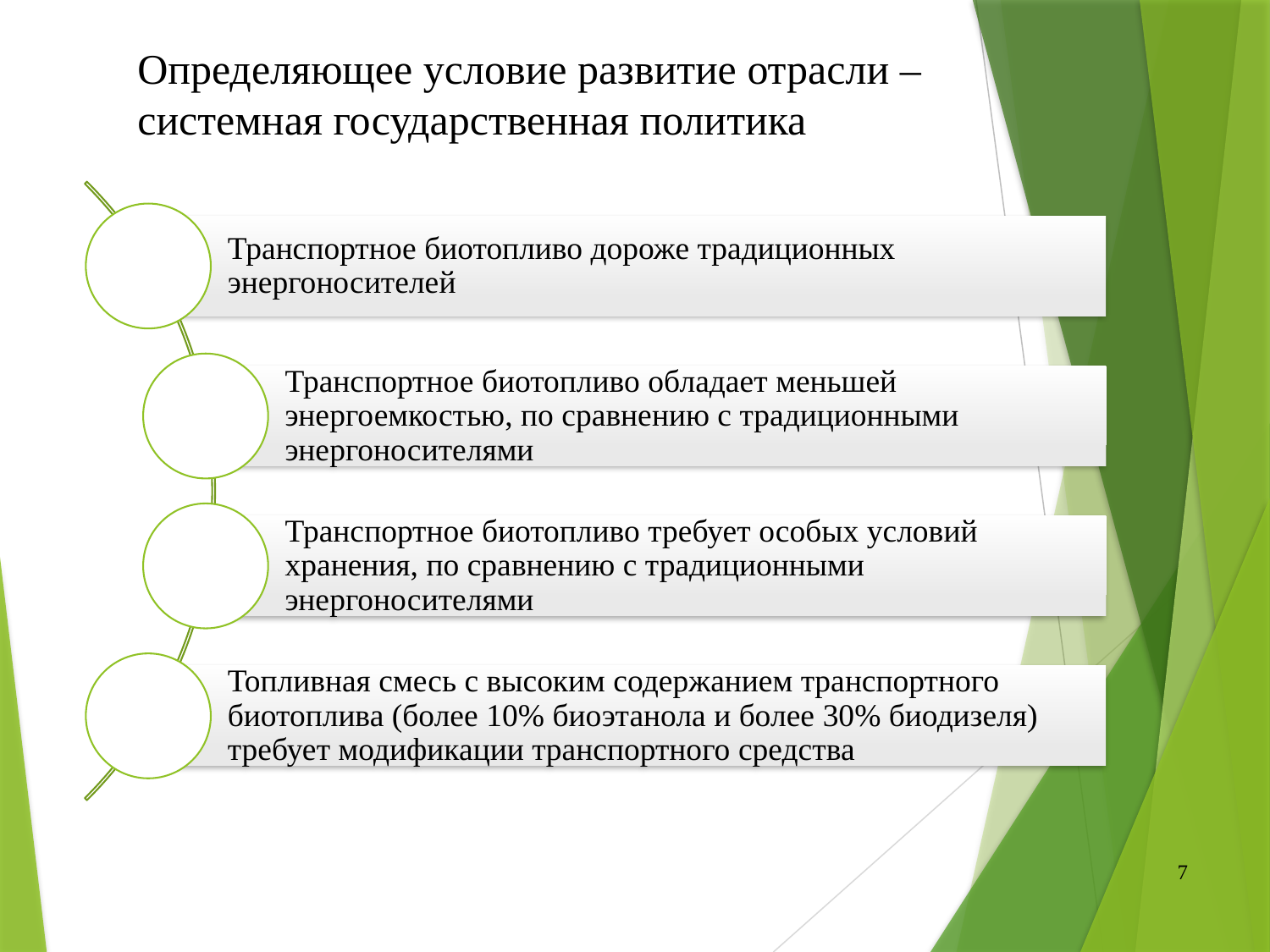

Определяющее условие развитие отрасли –
системная государственная политика
Транспортное биотопливо дороже традиционных энергоносителей
Транспортное биотопливо обладает меньшей энергоемкостью, по сравнению с традиционными энергоносителями
Транспортное биотопливо требует особых условий хранения, по сравнению с традиционными энергоносителями
Топливная смесь с высоким содержанием транспортного биотоплива (более 10% биоэтанола и более 30% биодизеля) требует модификации транспортного средства
7